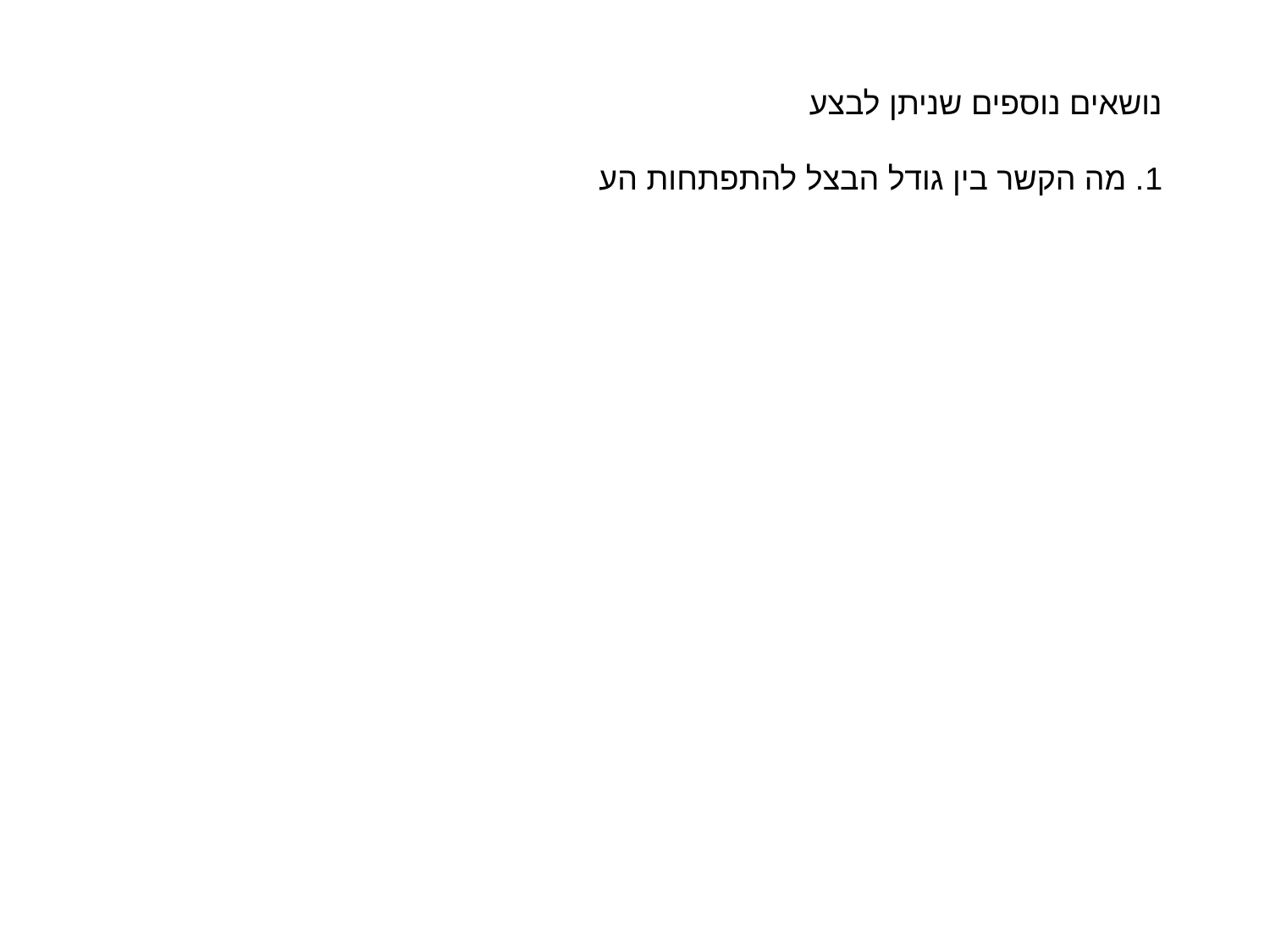

נושאים נוספים שניתן לבצע

1. מה הקשר בין גודל הבצל להתפתחות הע